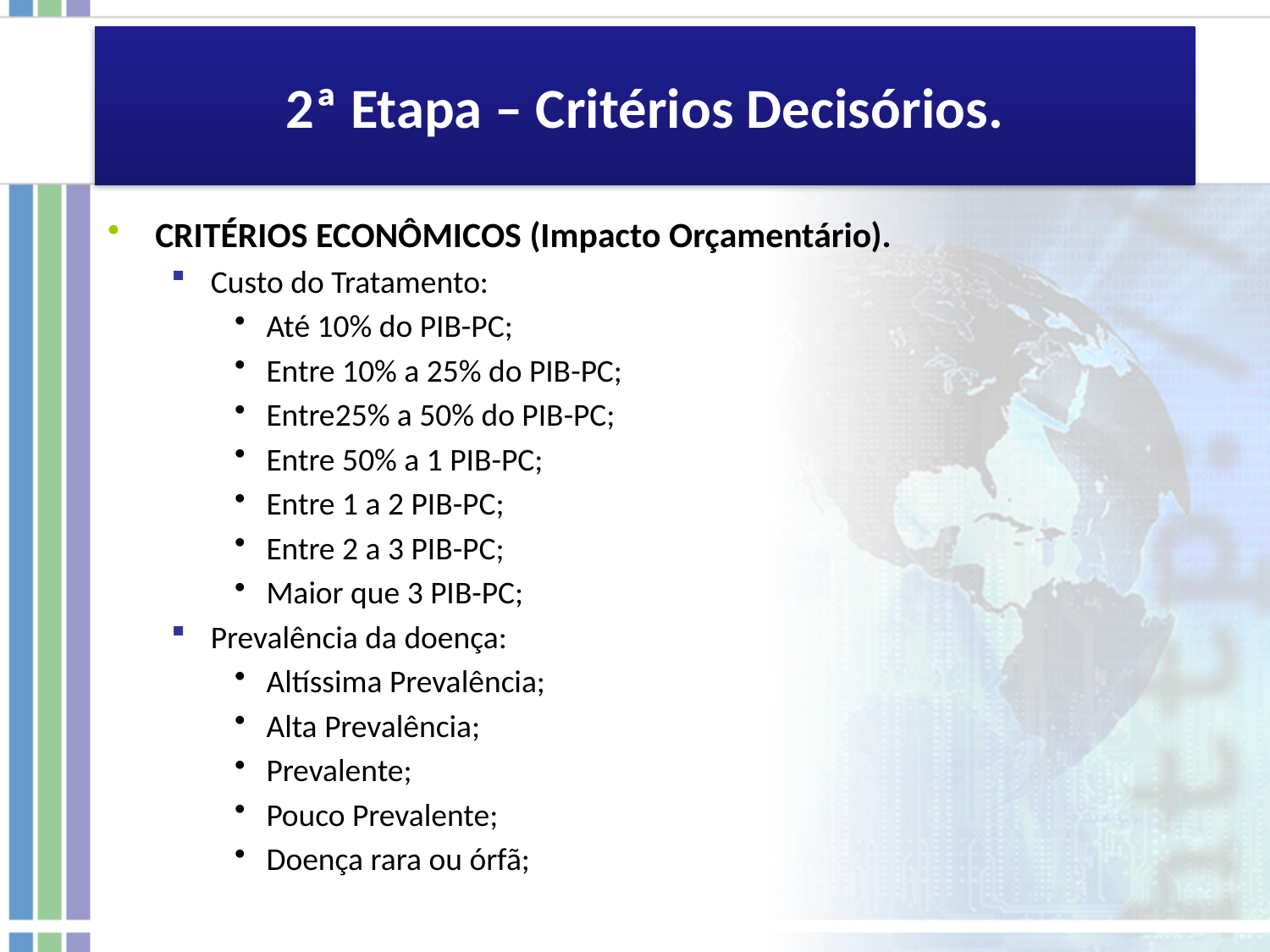

# 2ª Etapa – Critérios Decisórios.
CRITÉRIOS ECONÔMICOS (Impacto Orçamentário).
Custo do Tratamento:
Até 10% do PIB-PC;
Entre 10% a 25% do PIB-PC;
Entre25% a 50% do PIB-PC;
Entre 50% a 1 PIB-PC;
Entre 1 a 2 PIB-PC;
Entre 2 a 3 PIB-PC;
Maior que 3 PIB-PC;
Prevalência da doença:
Altíssima Prevalência;
Alta Prevalência;
Prevalente;
Pouco Prevalente;
Doença rara ou órfã;